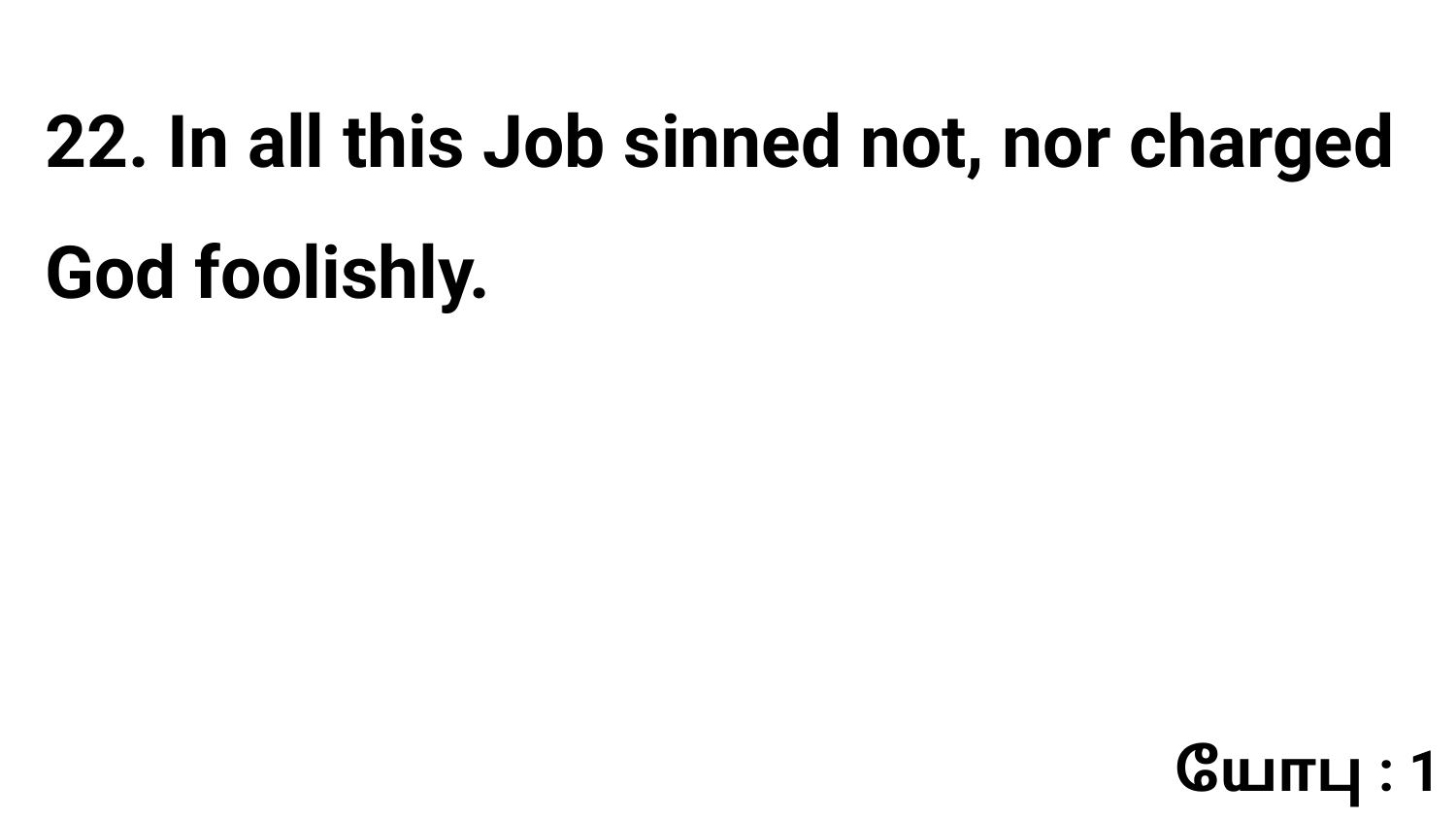

22. In all this Job sinned not, nor charged God foolishly.
யோபு : 1